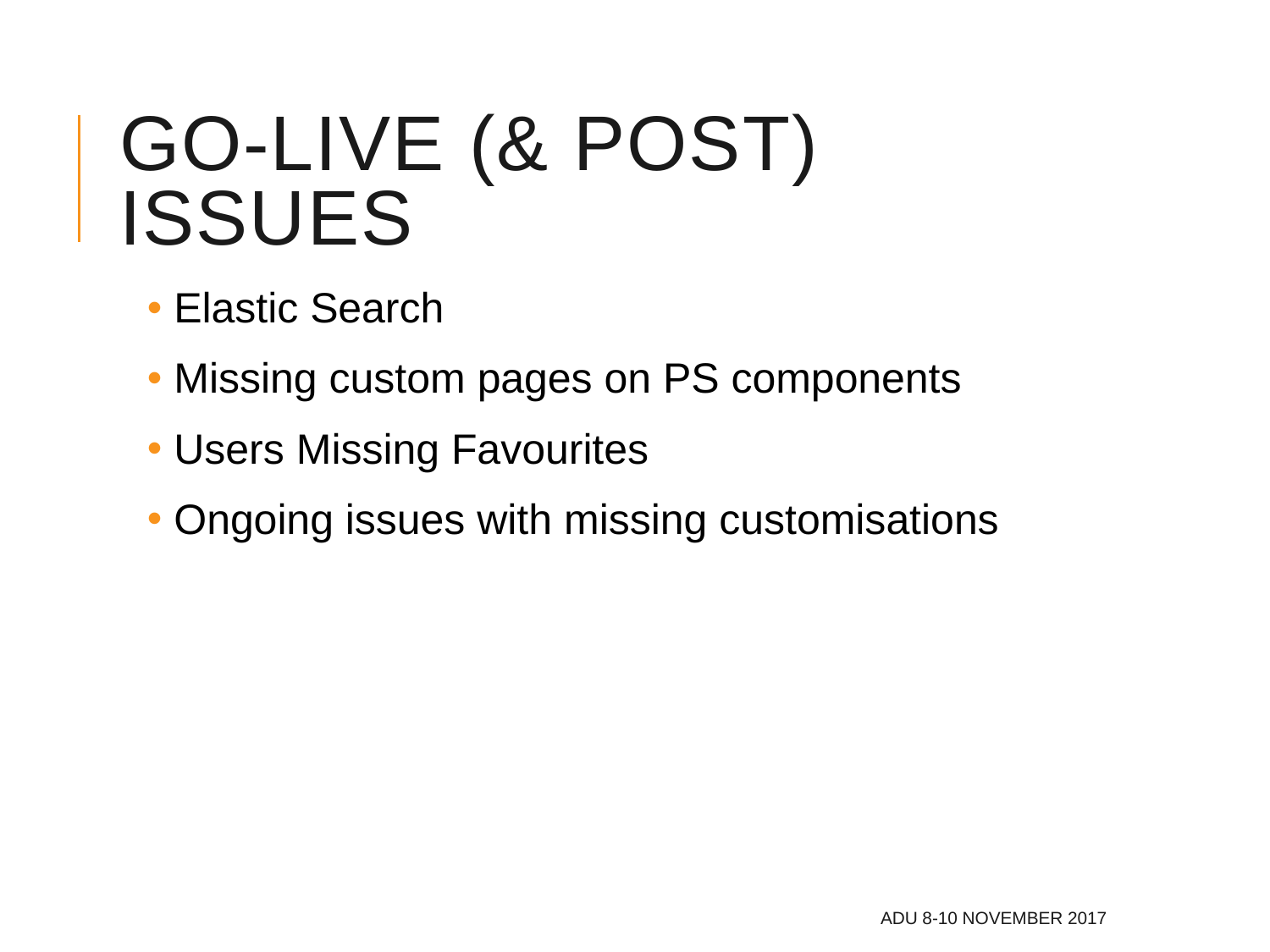

# go-live (& post) issues
 Elastic Search
 Missing custom pages on PS components
 Users Missing Favourites
 Ongoing issues with missing customisations
ADU 8-10 November 2017